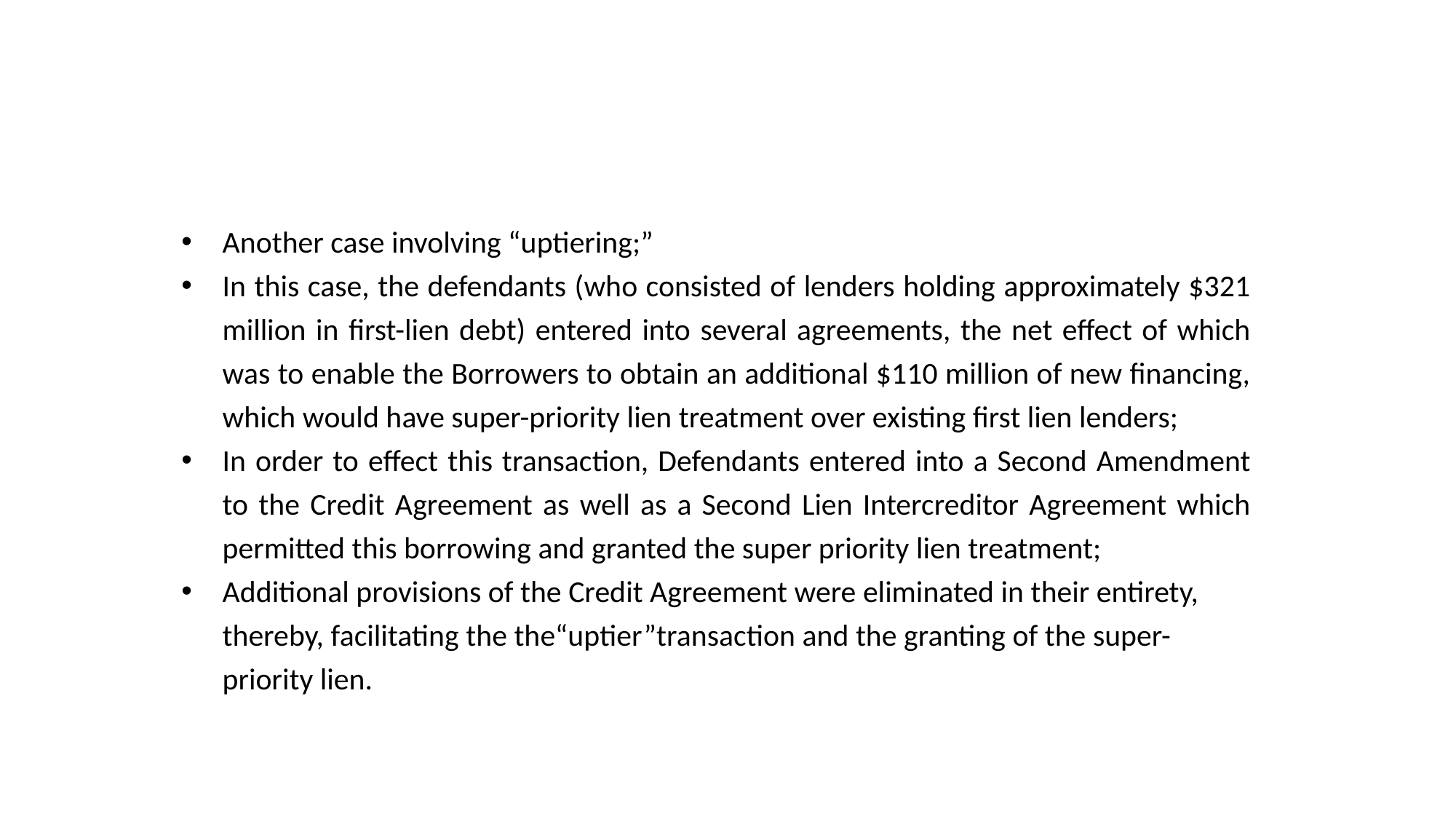

#
Another case involving “uptiering;”
In this case, the defendants (who consisted of lenders holding approximately $321 million in first-lien debt) entered into several agreements, the net effect of which was to enable the Borrowers to obtain an additional $110 million of new financing, which would have super-priority lien treatment over existing first lien lenders;
In order to effect this transaction, Defendants entered into a Second Amendment to the Credit Agreement as well as a Second Lien Intercreditor Agreement which permitted this borrowing and granted the super priority lien treatment;
Additional provisions of the Credit Agreement were eliminated in their entirety, thereby, facilitating the the“uptier”transaction and the granting of the super-priority lien.